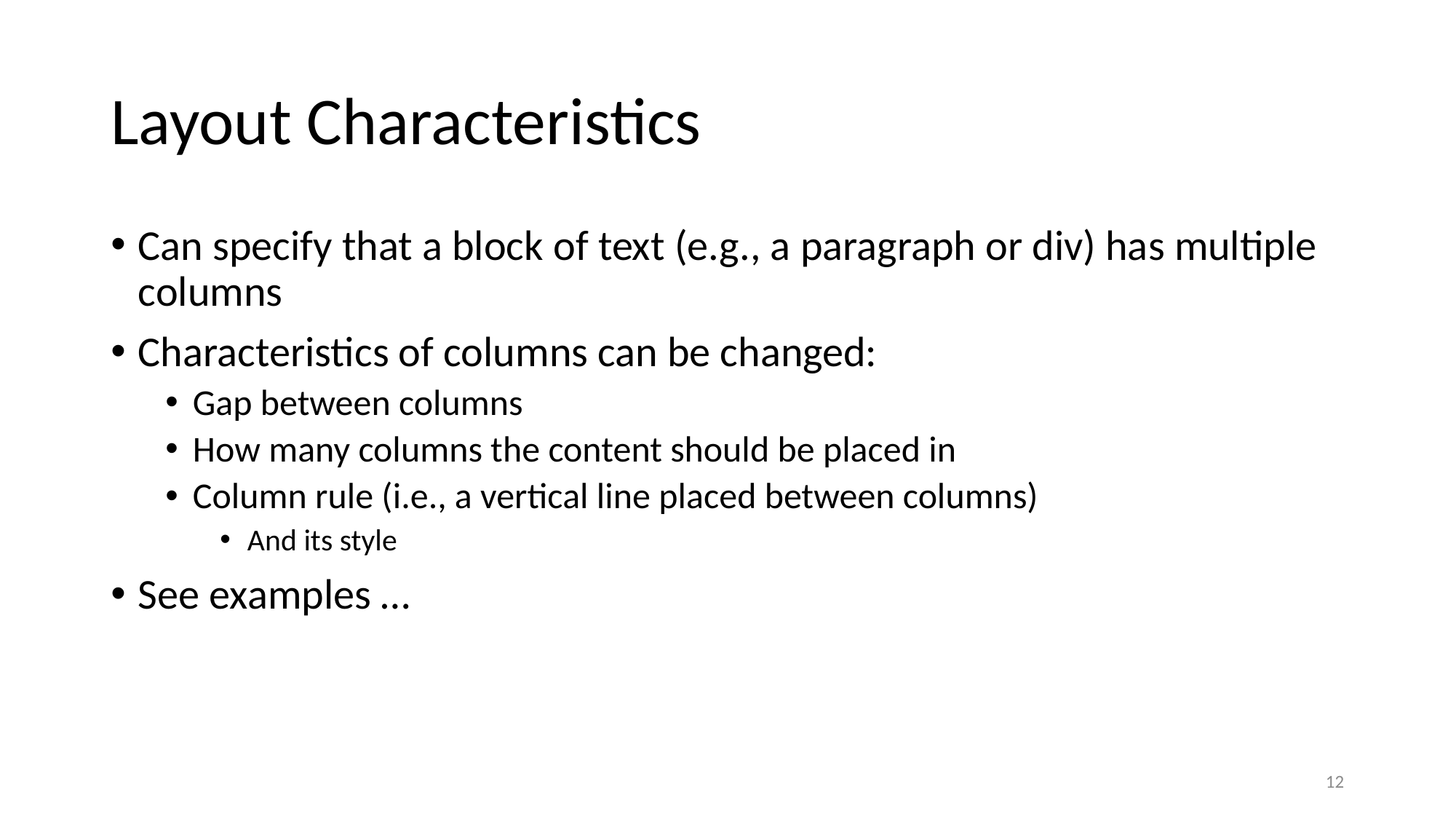

# Layout Characteristics
Can specify that a block of text (e.g., a paragraph or div) has multiple columns
Characteristics of columns can be changed:
Gap between columns
How many columns the content should be placed in
Column rule (i.e., a vertical line placed between columns)
And its style
See examples …

12